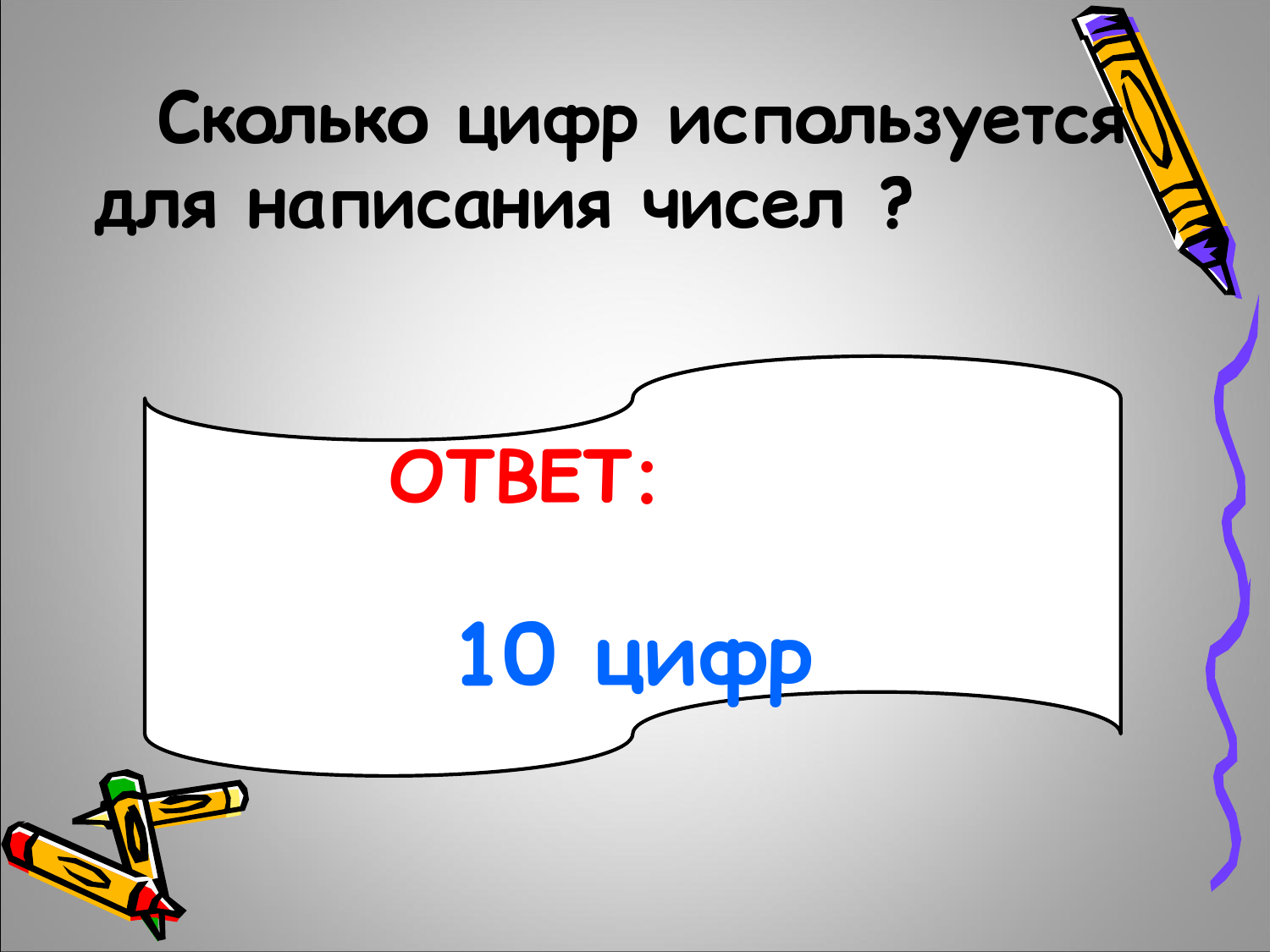

Сколько цифр используется для написания чисел ?
ОТВЕТ:

10 цифр